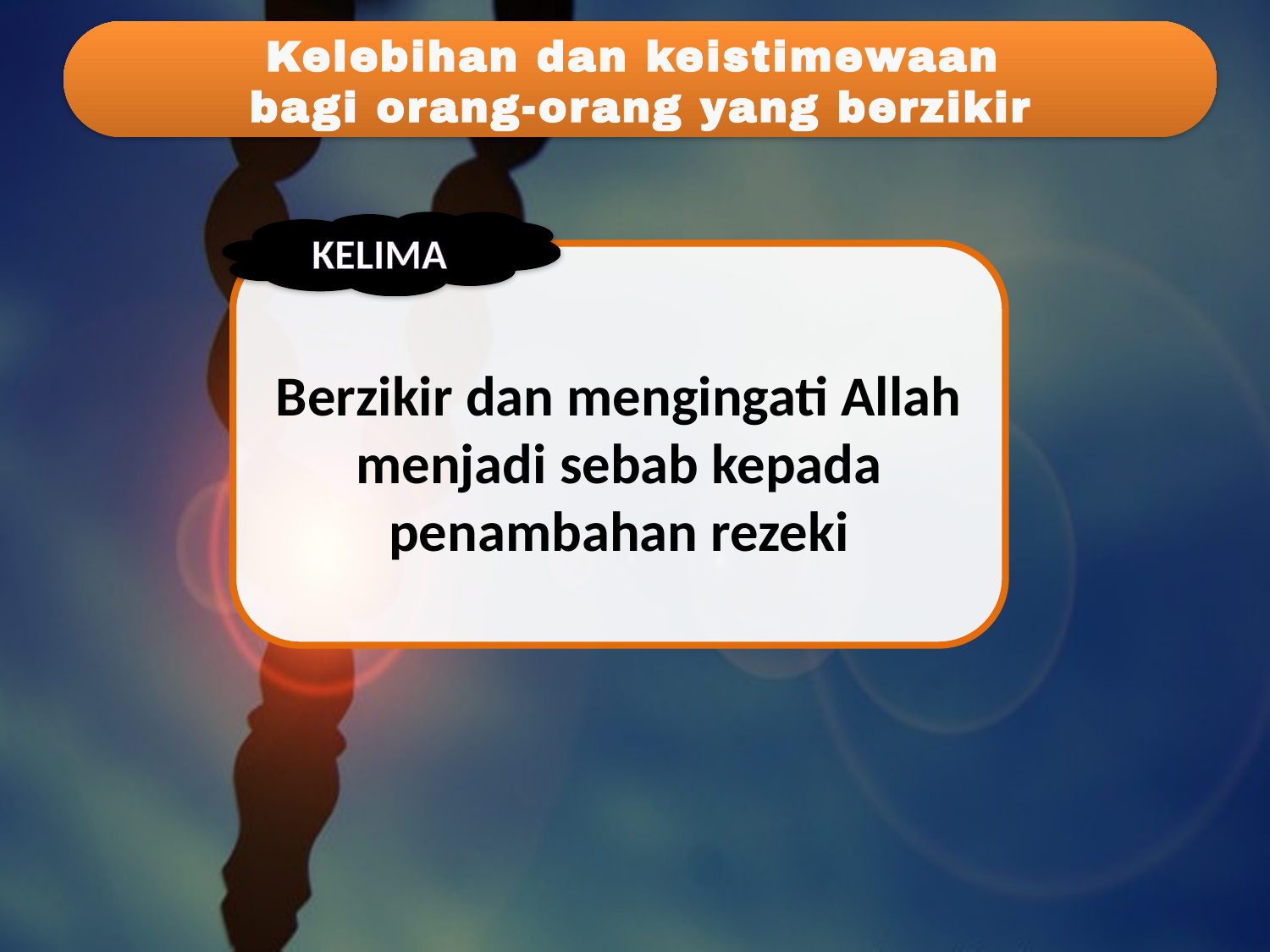

Kelebihan dan keistimewaan
bagi orang-orang yang berzikir
KELIMA

Berzikir dan mengingati Allah menjadi sebab kepada penambahan rezeki